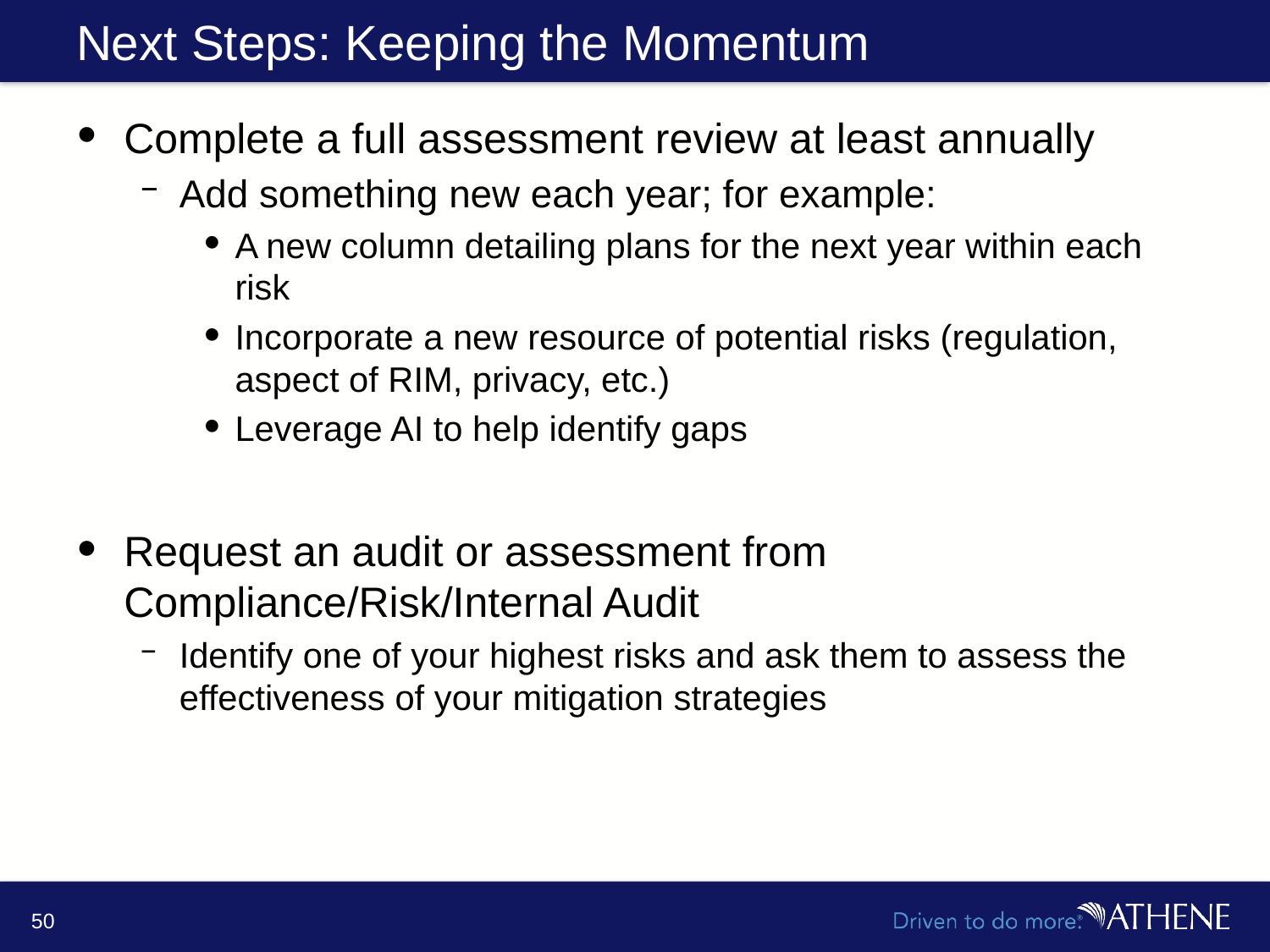

# Next Steps: Keeping the Momentum
Complete a full assessment review at least annually
Add something new each year; for example:
A new column detailing plans for the next year within each risk
Incorporate a new resource of potential risks (regulation, aspect of RIM, privacy, etc.)
Leverage AI to help identify gaps

Request an audit or assessment from Compliance/Risk/Internal Audit
Identify one of your highest risks and ask them to assess the effectiveness of your mitigation strategies

50